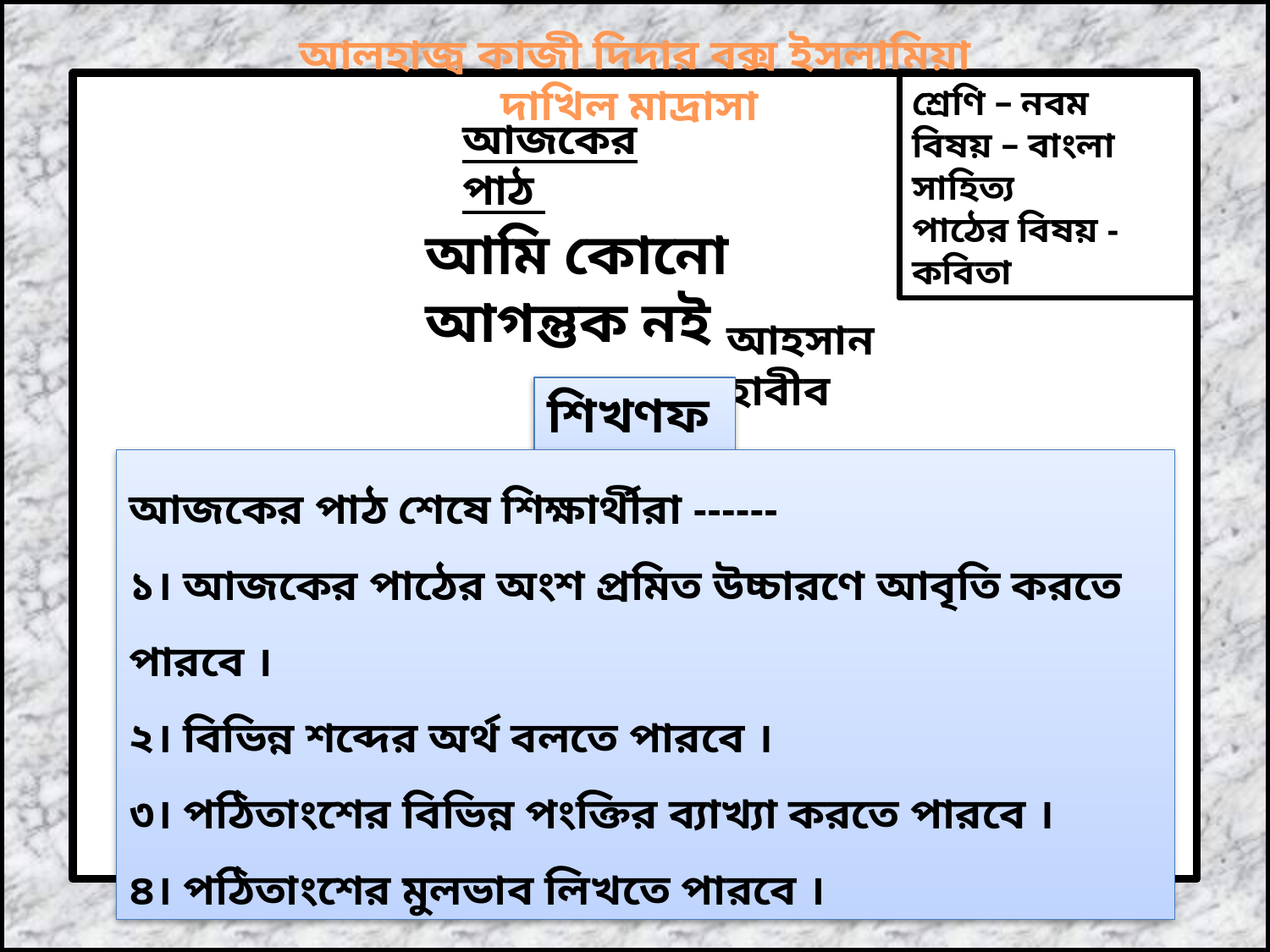

আলহাজ্ব কাজী দিদার বক্স ইসলামিয়া দাখিল মাদ্রাসা
শ্রেণি – নবম
বিষয় – বাংলা সাহিত্য
পাঠের বিষয় - কবিতা
আজকের পাঠ
আমি কোনো আগন্তুক নই
আহসান হাবীব
শিখণফল
আজকের পাঠ শেষে শিক্ষার্থীরা ------
১। আজকের পাঠের অংশ প্রমিত উচ্চারণে আবৃতি করতে পারবে ।
২। বিভিন্ন শব্দের অর্থ বলতে পারবে ।
৩। পঠিতাংশের বিভিন্ন পংক্তির ব্যাখ্যা করতে পারবে ।
৪। পঠিতাংশের মুলভাব লিখতে পারবে ।